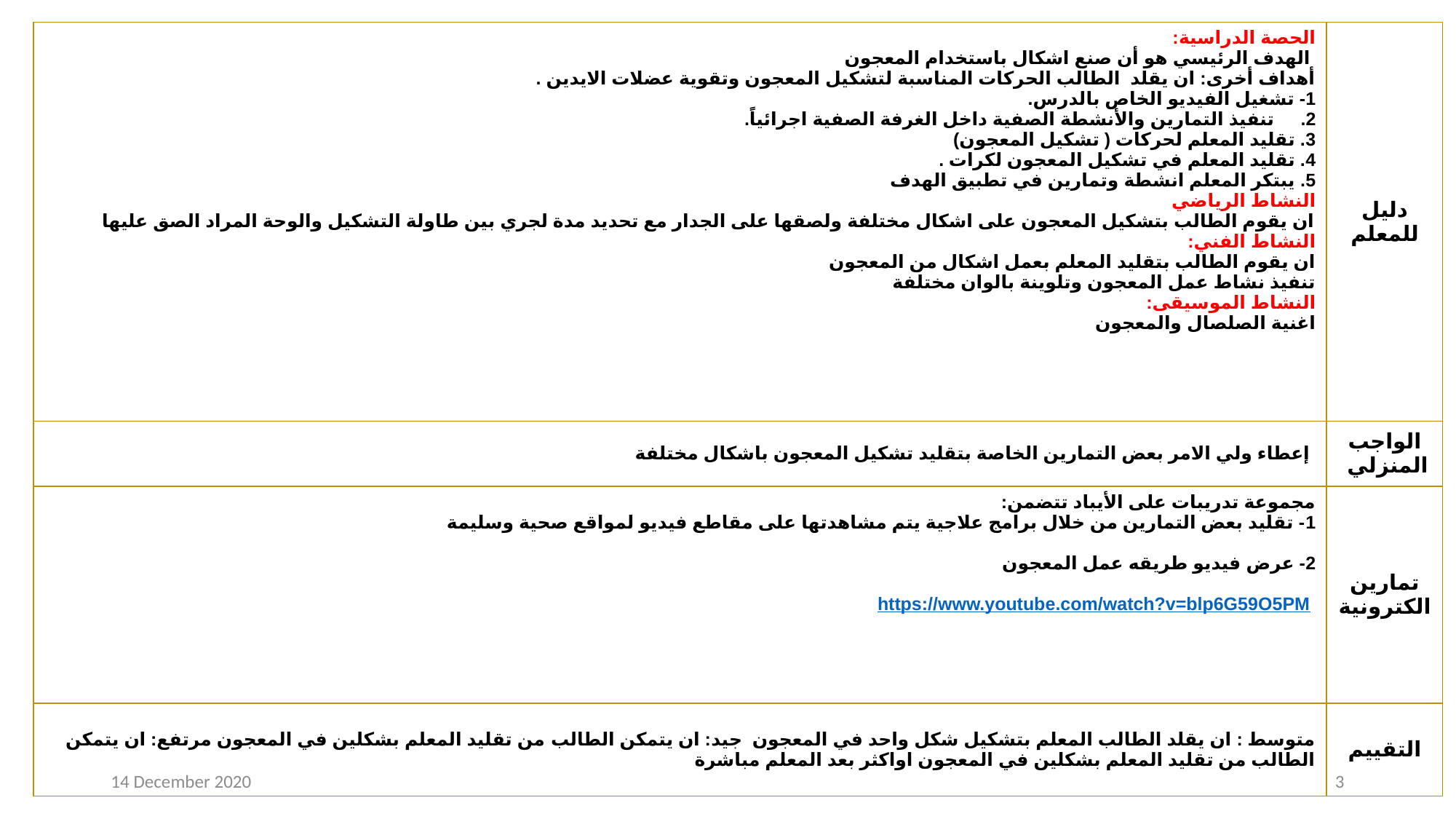

| الحصة الدراسية: الهدف الرئيسي هو أن صنع اشكال باستخدام المعجون أهداف أخرى: ان يقلد الطالب الحركات المناسبة لتشكيل المعجون وتقوية عضلات الايدين . 1- تشغيل الفيديو الخاص بالدرس. تنفيذ التمارين والأنشطة الصفية داخل الغرفة الصفية اجرائياً. 3. تقليد المعلم لحركات ( تشكيل المعجون) 4. تقليد المعلم في تشكيل المعجون لكرات . 5. يبتكر المعلم انشطة وتمارين في تطبيق الهدف النشاط الرياضي ان يقوم الطالب بتشكيل المعجون على اشكال مختلفة ولصقها على الجدار مع تحديد مدة لجري بين طاولة التشكيل والوحة المراد الصق عليها النشاط الفني: ان يقوم الطالب بتقليد المعلم بعمل اشكال من المعجون تنفيذ نشاط عمل المعجون وتلوينة بالوان مختلفة النشاط الموسيقى: اغنية الصلصال والمعجون | دليل للمعلم |
| --- | --- |
| إعطاء ولي الامر بعض التمارين الخاصة بتقليد تشكيل المعجون باشكال مختلفة | الواجب المنزلي |
| مجموعة تدريبات على الأيباد تتضمن: 1- تقليد بعض التمارين من خلال برامج علاجية يتم مشاهدتها على مقاطع فيديو لمواقع صحية وسليمة 2- عرض فيديو طريقه عمل المعجون https://www.youtube.com/watch?v=blp6G59O5PM | تمارين الكترونية |
| متوسط : ان يقلد الطالب المعلم بتشكيل شكل واحد في المعجون جيد: ان يتمكن الطالب من تقليد المعلم بشكلين في المعجون مرتفع: ان يتمكن الطالب من تقليد المعلم بشكلين في المعجون اواكثر بعد المعلم مباشرة | التقييم |
14 December 2020
3